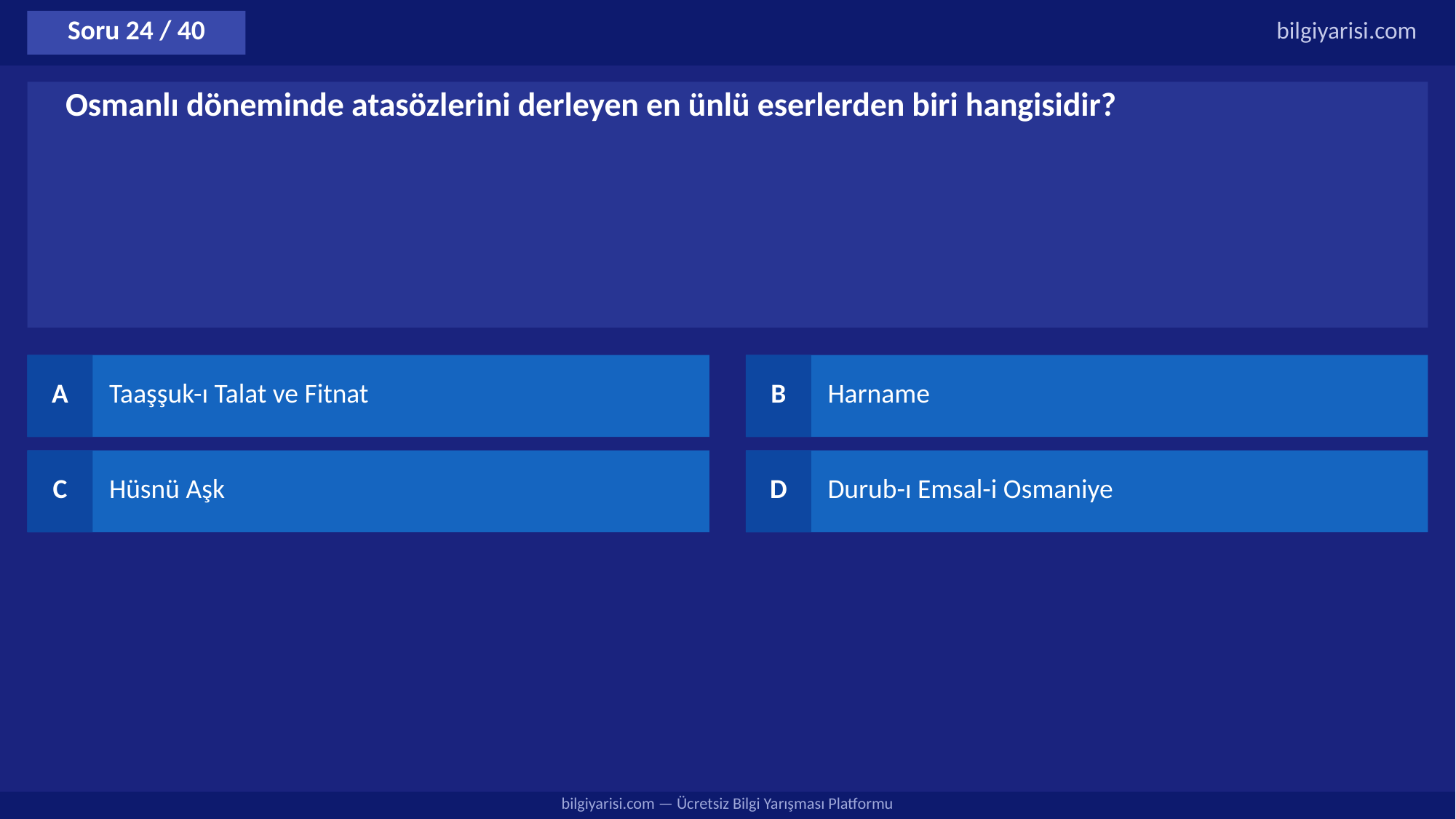

Soru 24 / 40
bilgiyarisi.com

Osmanlı döneminde atasözlerini derleyen en ünlü eserlerden biri hangisidir?

A
Taaşşuk-ı Talat ve Fitnat

B
Harname

C
Hüsnü Aşk

D
Durub-ı Emsal-i Osmaniye
bilgiyarisi.com — Ücretsiz Bilgi Yarışması Platformu